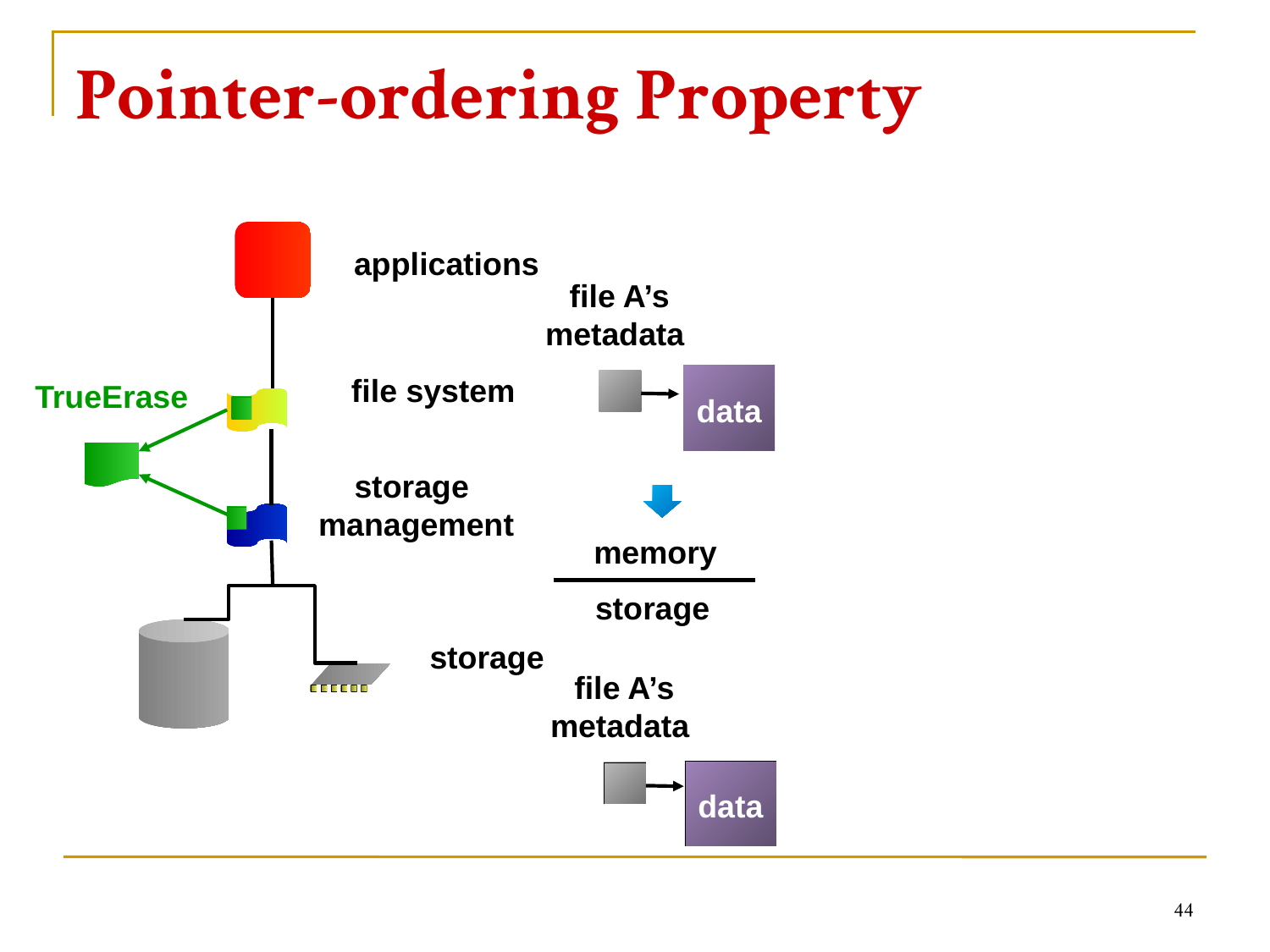

# Pointer-ordering Property

applications
file system
TrueErase

storage
management

storage

file A’s
metadata

data

memory
storage
file A’s
metadata

data

44